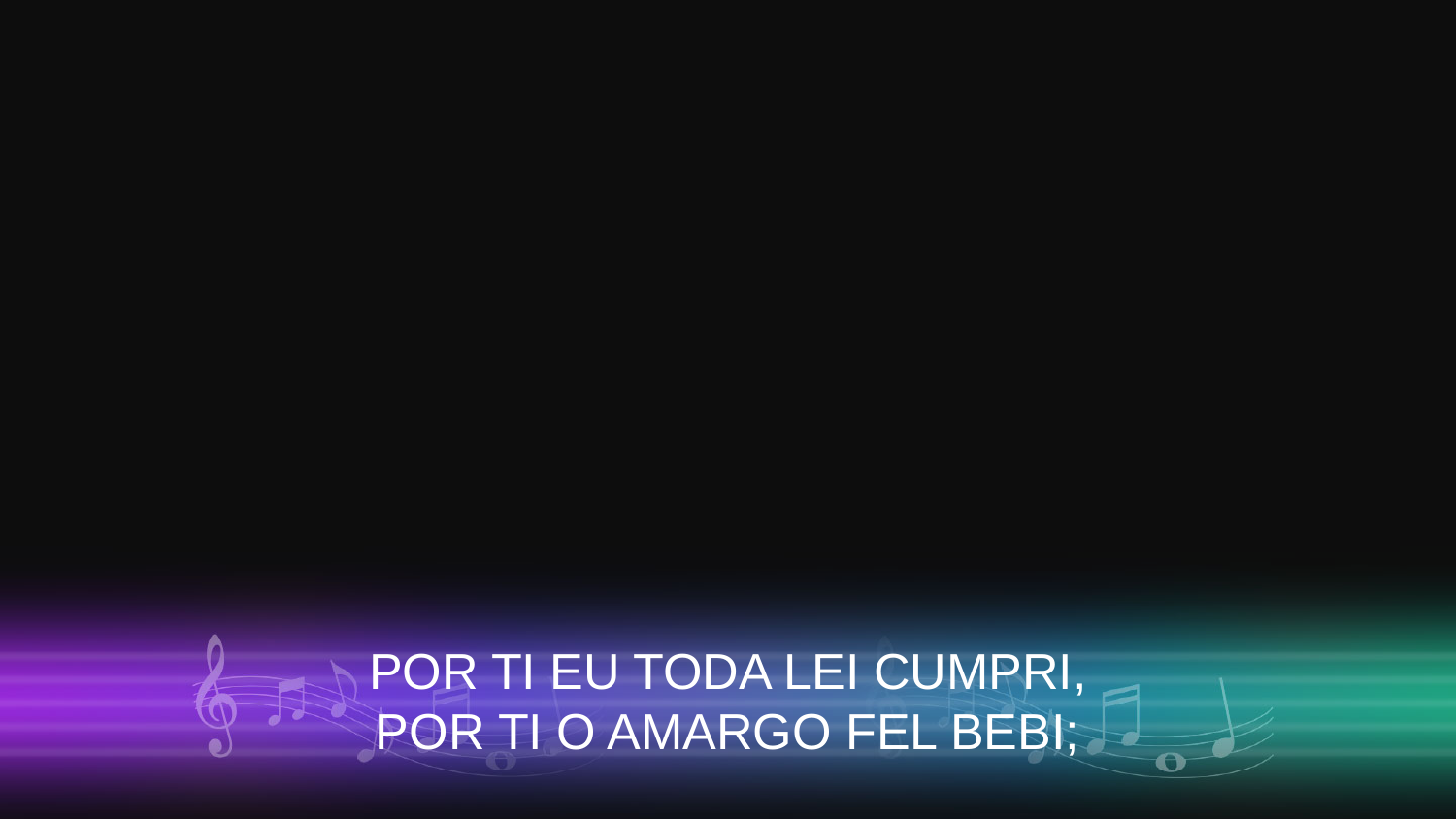

POR TI EU TODA LEI CUMPRI,
POR TI O AMARGO FEL BEBI;